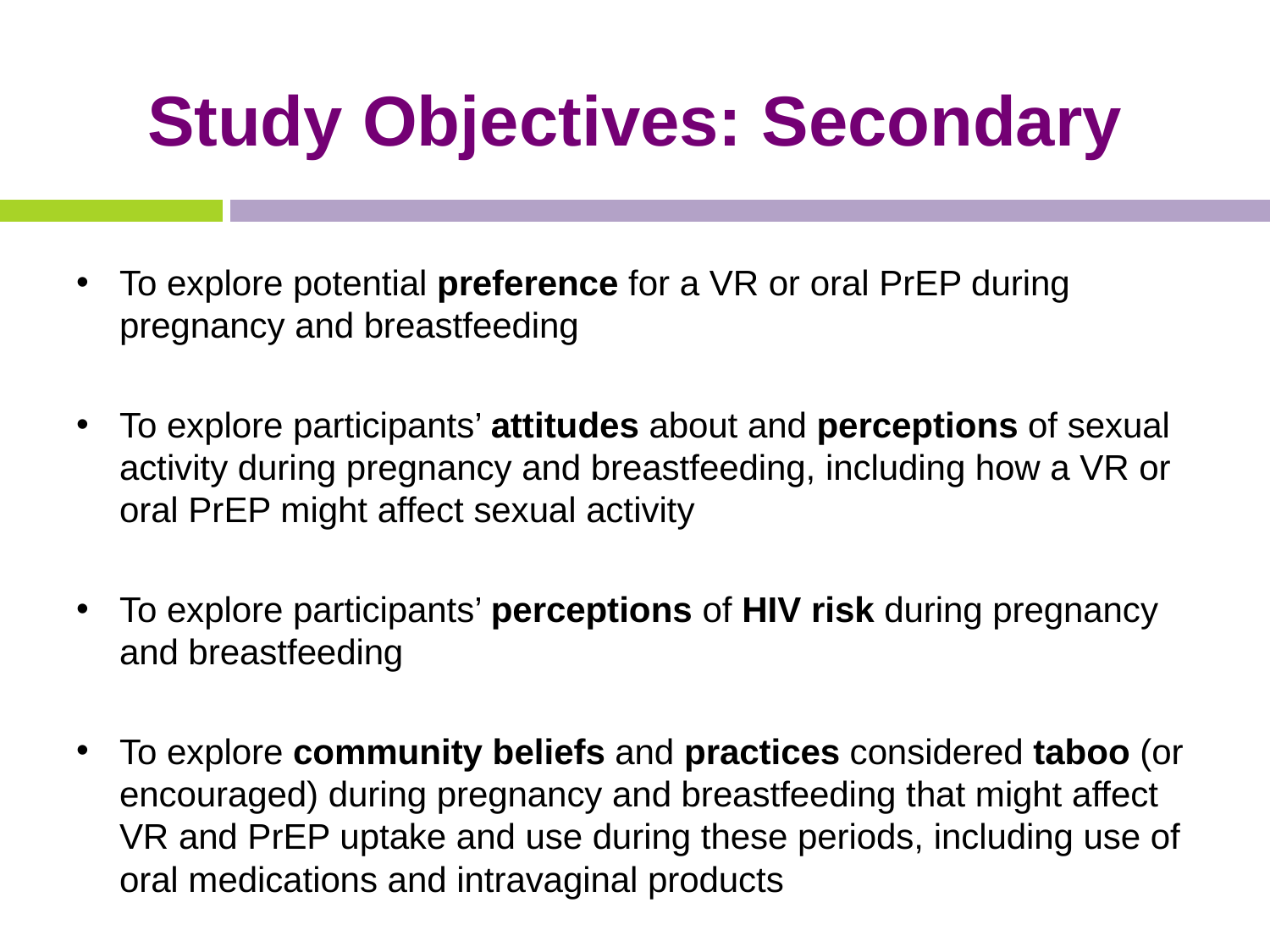

# Study Objectives: Secondary
To explore potential preference for a VR or oral PrEP during pregnancy and breastfeeding

To explore participants’ attitudes about and perceptions of sexual activity during pregnancy and breastfeeding, including how a VR or oral PrEP might affect sexual activity

To explore participants’ perceptions of HIV risk during pregnancy and breastfeeding

To explore community beliefs and practices considered taboo (or encouraged) during pregnancy and breastfeeding that might affect VR and PrEP uptake and use during these periods, including use of oral medications and intravaginal products